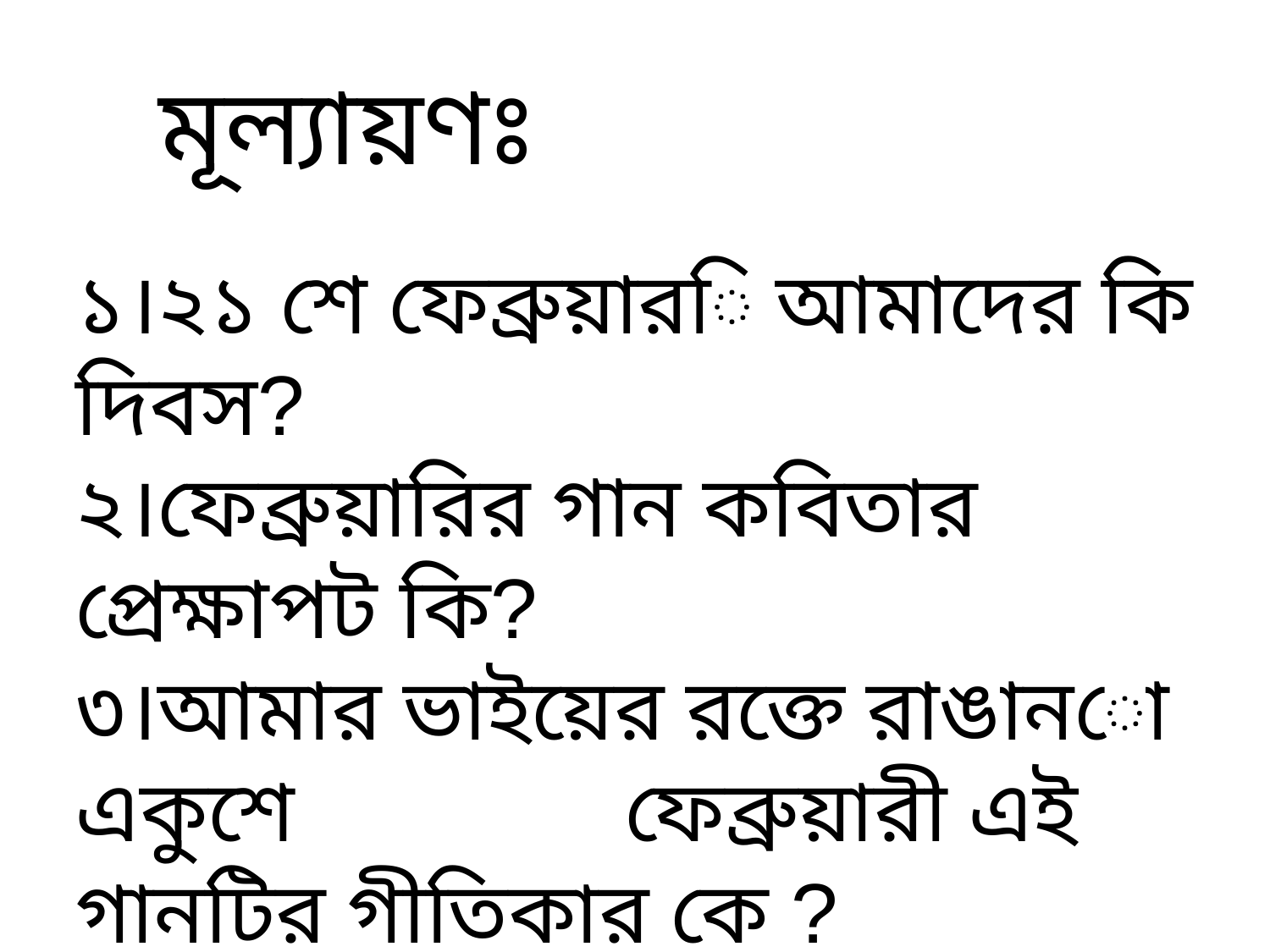

মূল্যায়ণঃ
১।২১ শে ফেব্রুয়ারি আমাদের কি দিবস?
২।ফেব্রুয়ারির গান কবিতার প্রেক্ষাপট কি?
৩।আমার ভাইয়ের রক্তে রাঙানো  একুশে               ফেব্রুয়ারী এই গানটির গীতিকার কে ?